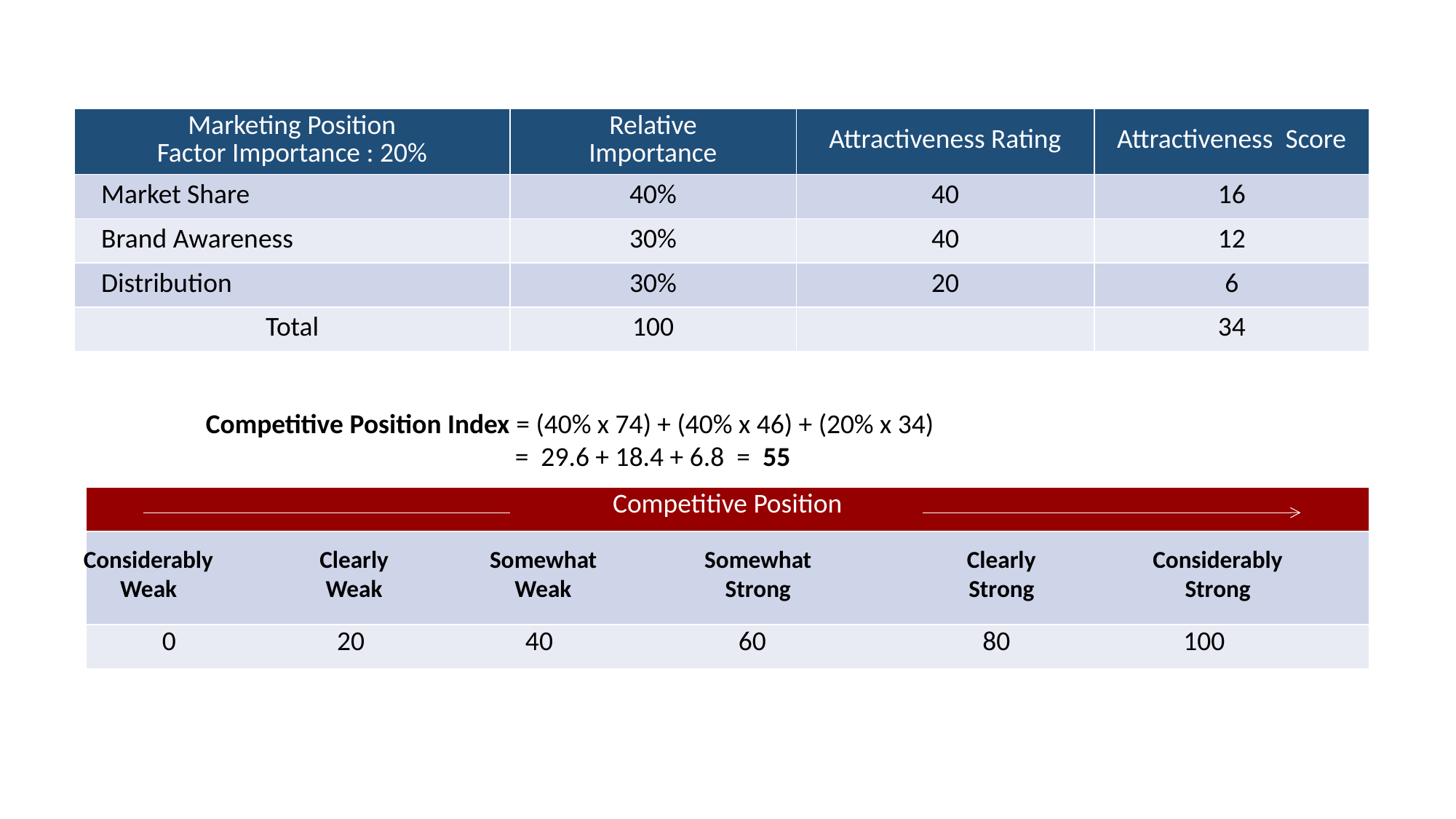

| Marketing Position Factor Importance : 20% | Relative Importance | Attractiveness Rating | Attractiveness Score |
| --- | --- | --- | --- |
| Market Share | 40% | 40 | 16 |
| Brand Awareness | 30% | 40 | 12 |
| Distribution | 30% | 20 | 6 |
| Total | 100 |  | 34 |
Competitive Position Index = (40% x 74) + (40% x 46) + (20% x 34)
                                                  =  29.6 + 18.4 + 6.8  =  55
| Competitive Position |
| --- |
|  |
| 0 20 40 60 80 100 |
Considerably
Weak
Clearly
Weak
Somewhat
Weak
Somewhat
Strong
Clearly
Strong
Considerably
Strong